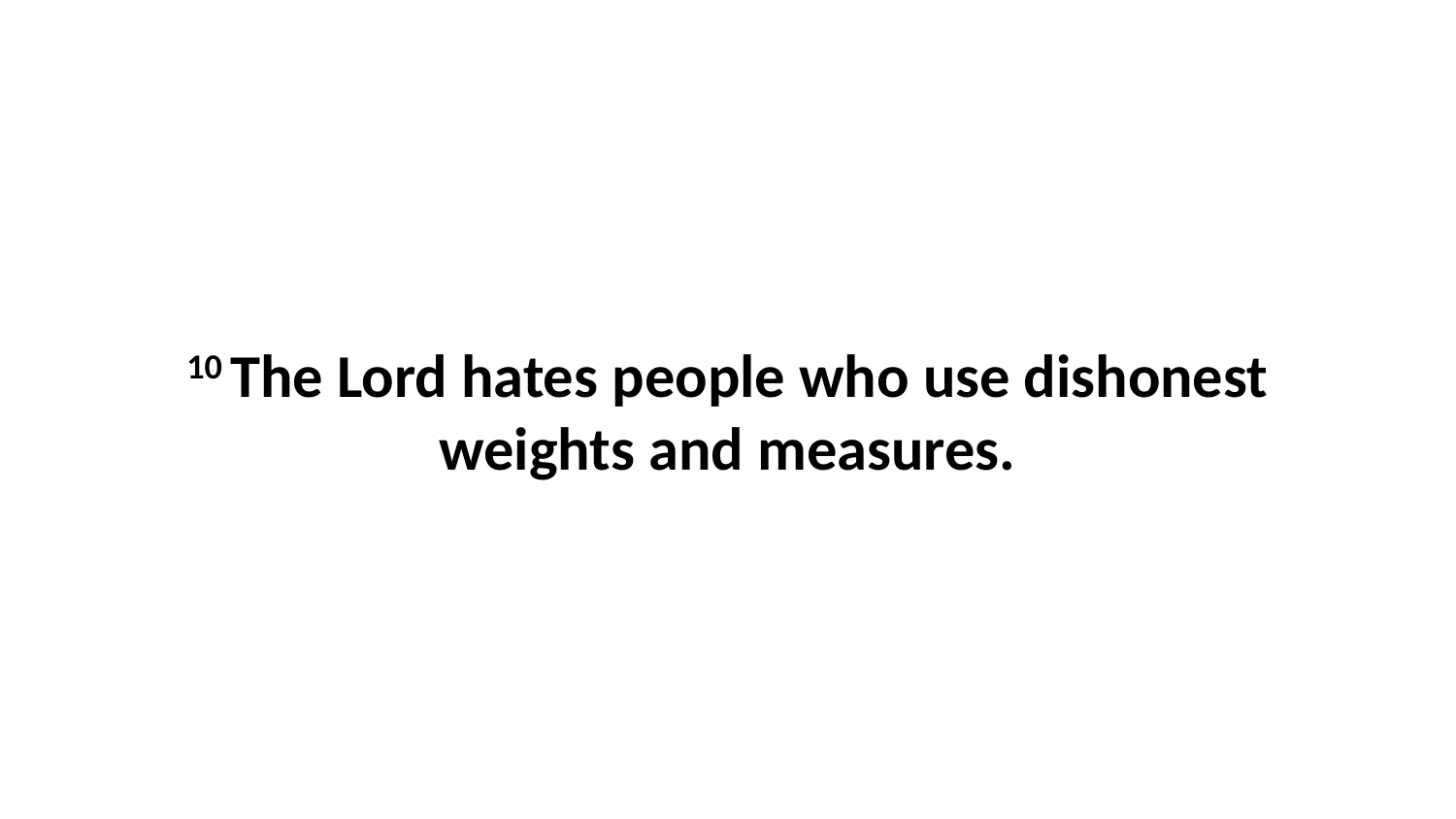

10 The Lord hates people who use dishonest weights and measures.